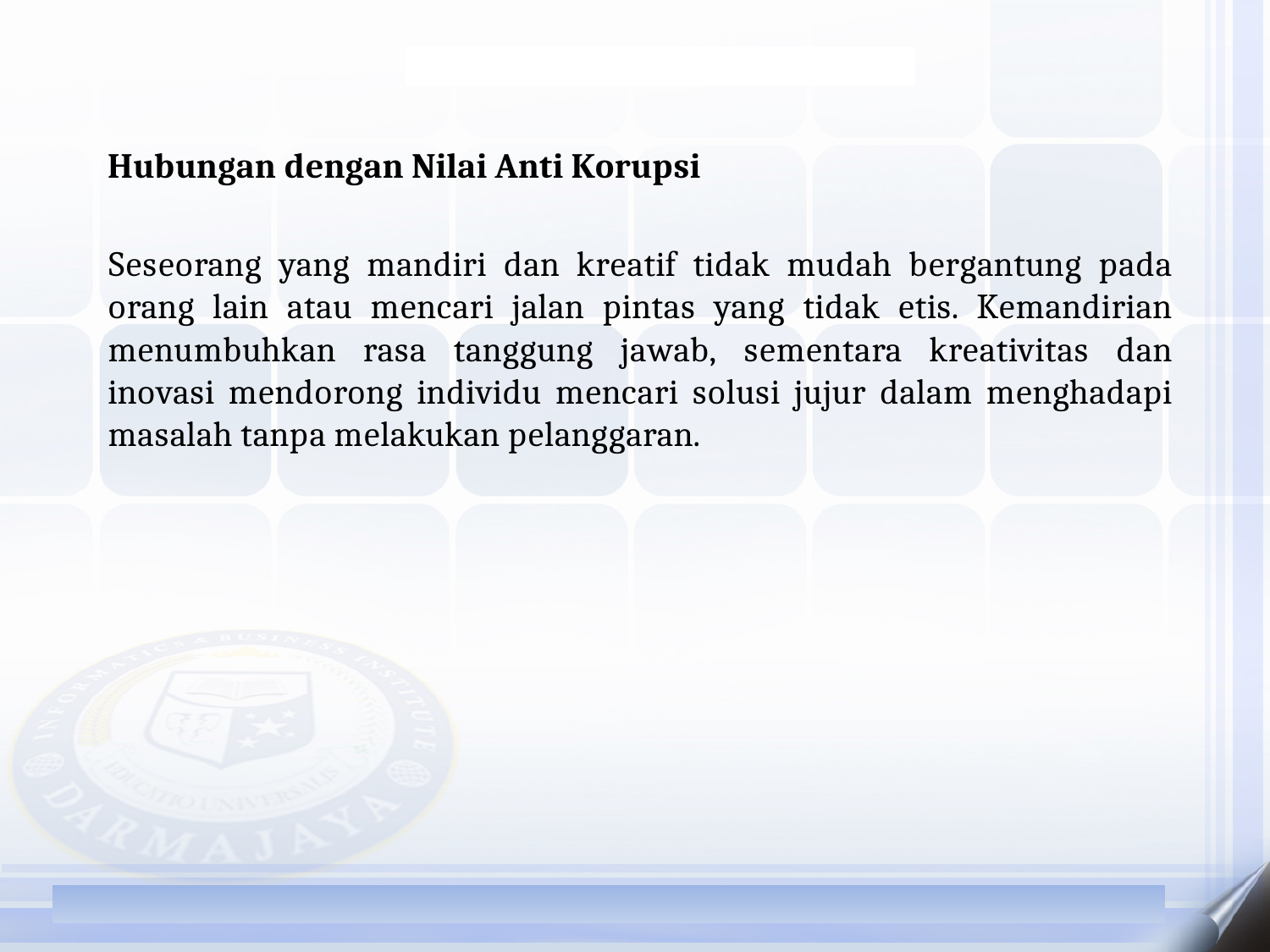

Hubungan dengan Nilai Anti Korupsi

Seseorang yang mandiri dan kreatif tidak mudah bergantung pada orang lain atau mencari jalan pintas yang tidak etis. Kemandirian menumbuhkan rasa tanggung jawab, sementara kreativitas dan inovasi mendorong individu mencari solusi jujur dalam menghadapi masalah tanpa melakukan pelanggaran.